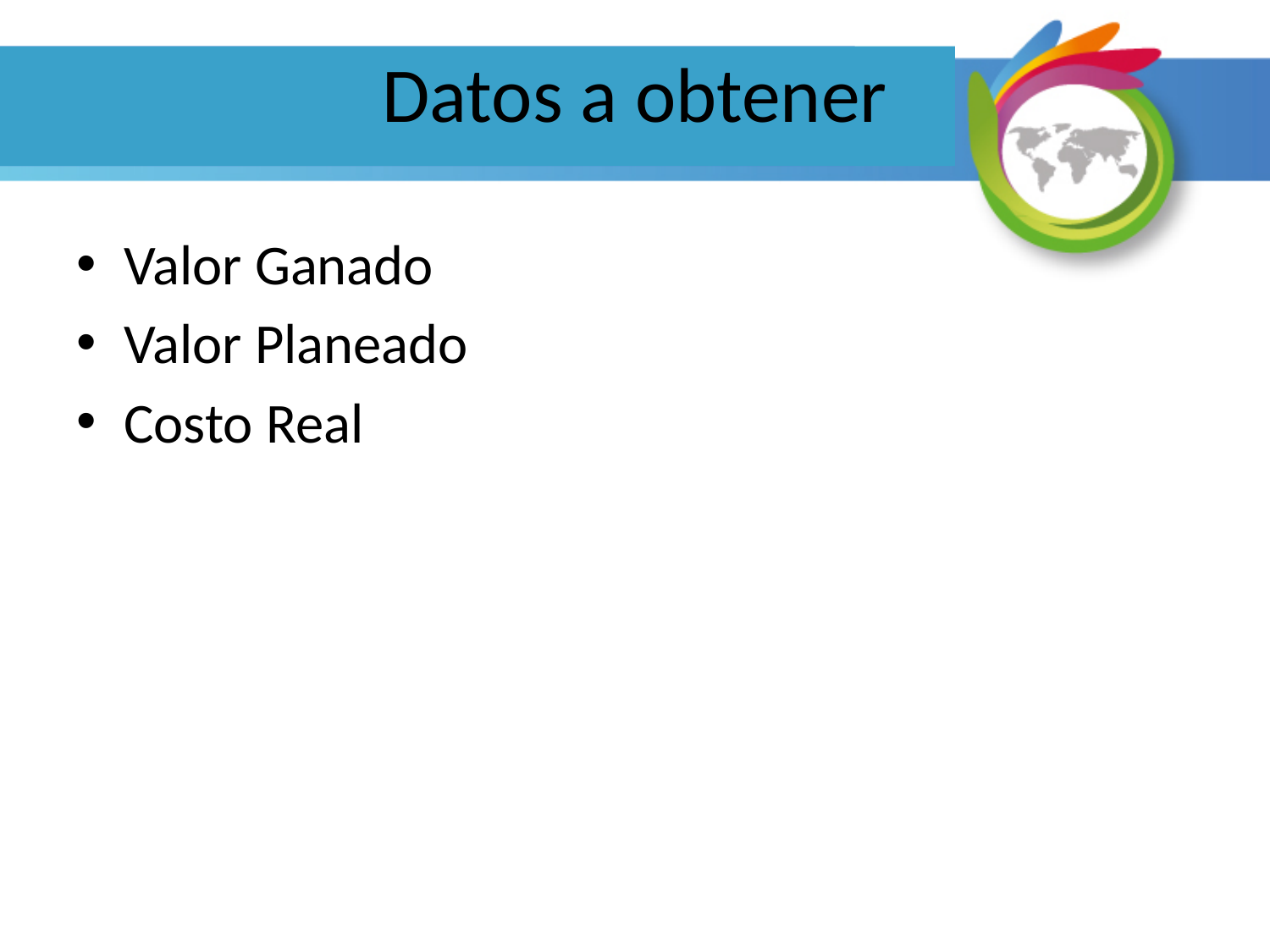

# Datos a obtener
Valor Ganado
Valor Planeado
Costo Real